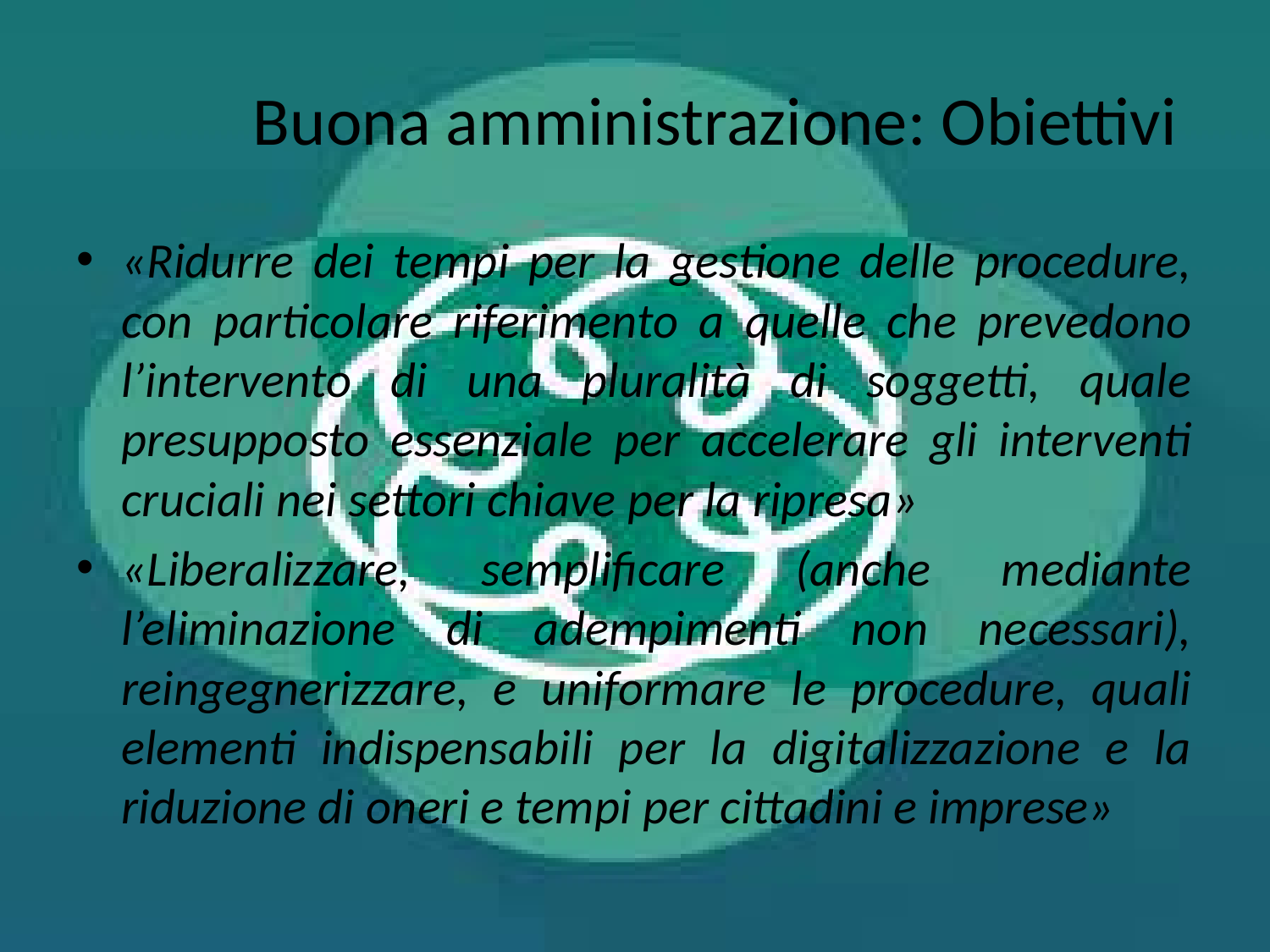

# Buona amministrazione: Obiettivi
«Ridurre dei tempi per la gestione delle procedure, con particolare riferimento a quelle che prevedono l’intervento di una pluralità di soggetti, quale presupposto essenziale per accelerare gli interventi cruciali nei settori chiave per la ripresa»
«Liberalizzare, semplificare (anche mediante l’eliminazione di adempimenti non necessari), reingegnerizzare, e uniformare le procedure, quali elementi indispensabili per la digitalizzazione e la riduzione di oneri e tempi per cittadini e imprese»